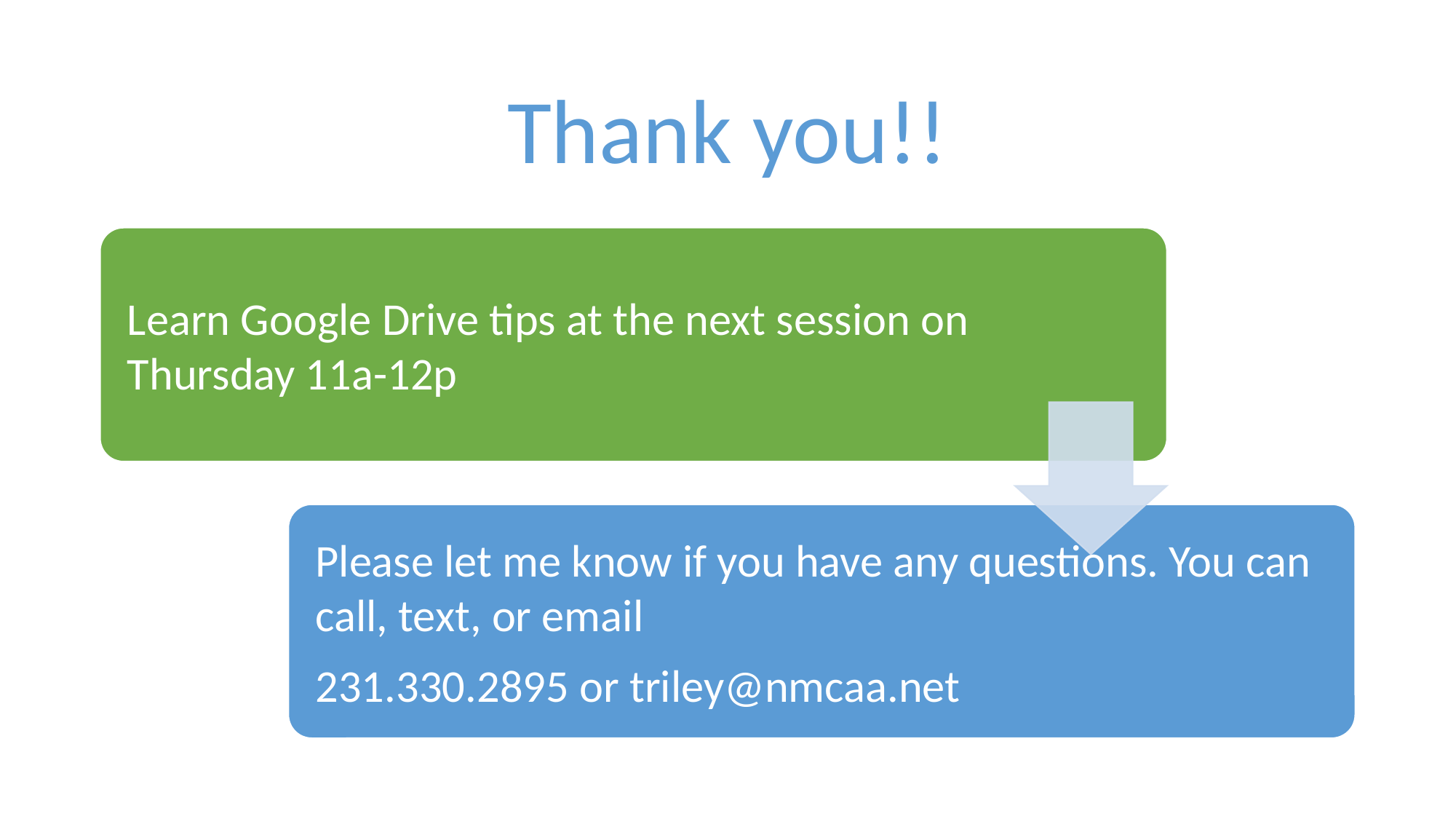

# Thank you!!
Please let me know if you have any questions. You can call, text, or email
231.330.2895 or triley@nmcaa.net
Learn Google Drive tips at the next session on Thursday 11a-12p